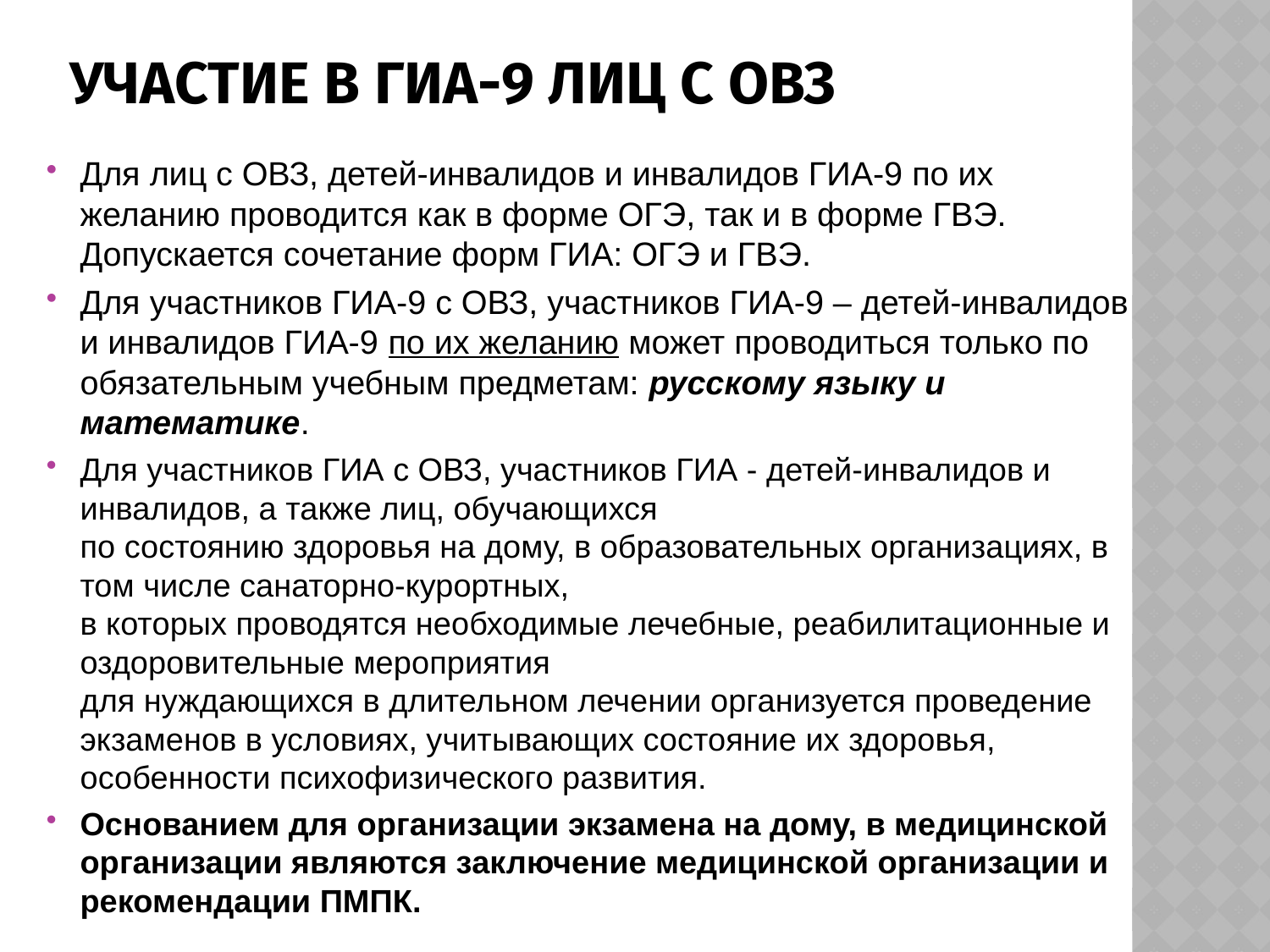

# Участие в гиа-9 лиц с овз
Для лиц с ОВЗ, детей-инвалидов и инвалидов ГИА-9 по их желанию проводится как в форме ОГЭ, так и в форме ГВЭ. Допускается сочетание форм ГИА: ОГЭ и ГВЭ.
Для участников ГИА-9 с ОВЗ, участников ГИА-9 – детей-инвалидов и инвалидов ГИА-9 по их желанию может проводиться только по обязательным учебным предметам: русскому языку и математике.
Для участников ГИА с ОВЗ, участников ГИА - детей-инвалидов и инвалидов, а также лиц, обучающихся
по состоянию здоровья на дому, в образовательных организациях, в том числе санаторно-курортных,
в которых проводятся необходимые лечебные, реабилитационные и оздоровительные мероприятия
для нуждающихся в длительном лечении организуется проведение экзаменов в условиях, учитывающих состояние их здоровья, особенности психофизического развития.
Основанием для организации экзамена на дому, в медицинской организации являются заключение медицинской организации и рекомендации ПМПК.